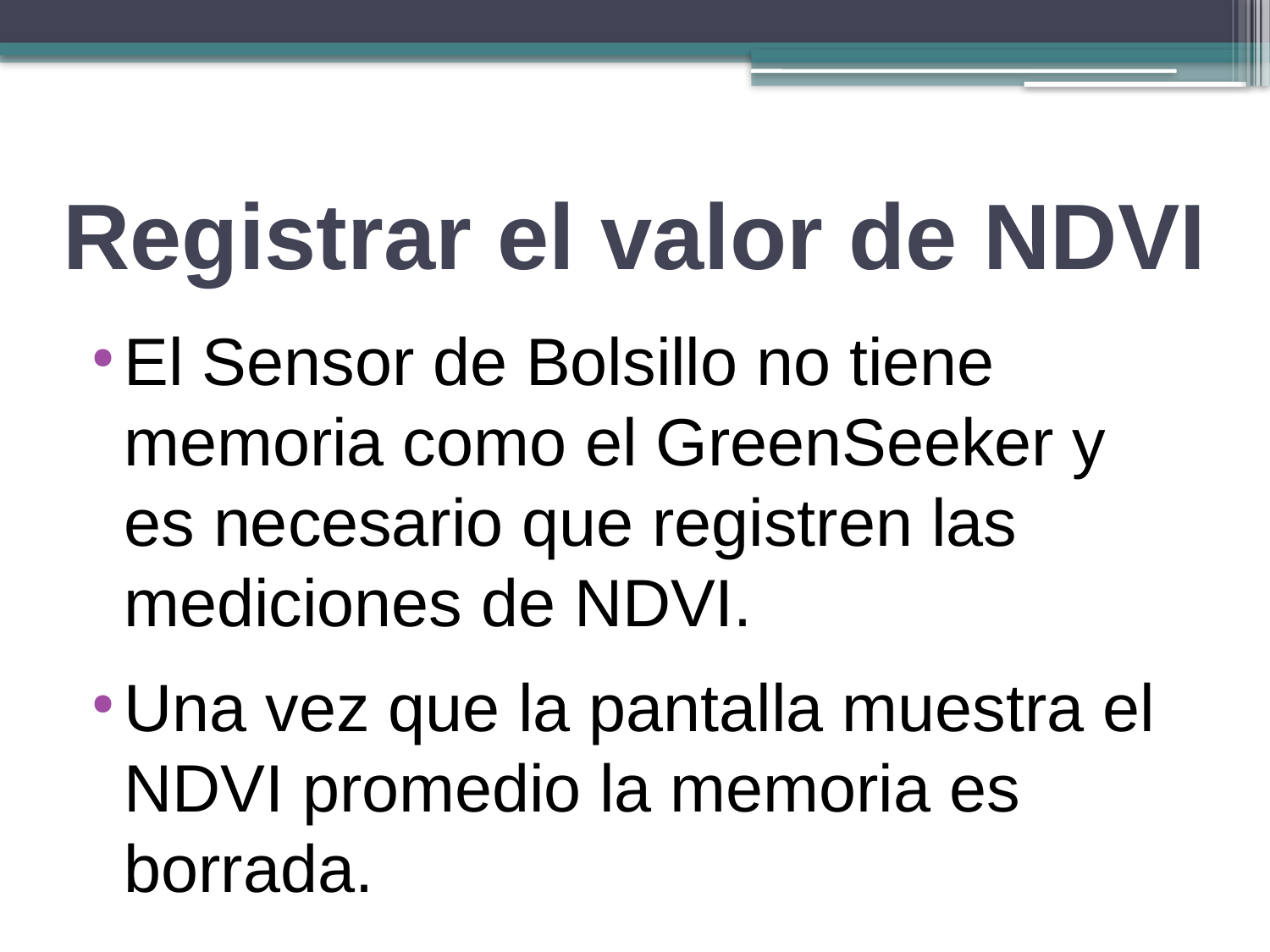

# Registrar el valor de NDVI
El Sensor de Bolsillo no tiene memoria como el GreenSeeker y es necesario que registren las mediciones de NDVI.
Una vez que la pantalla muestra el NDVI promedio la memoria es borrada.